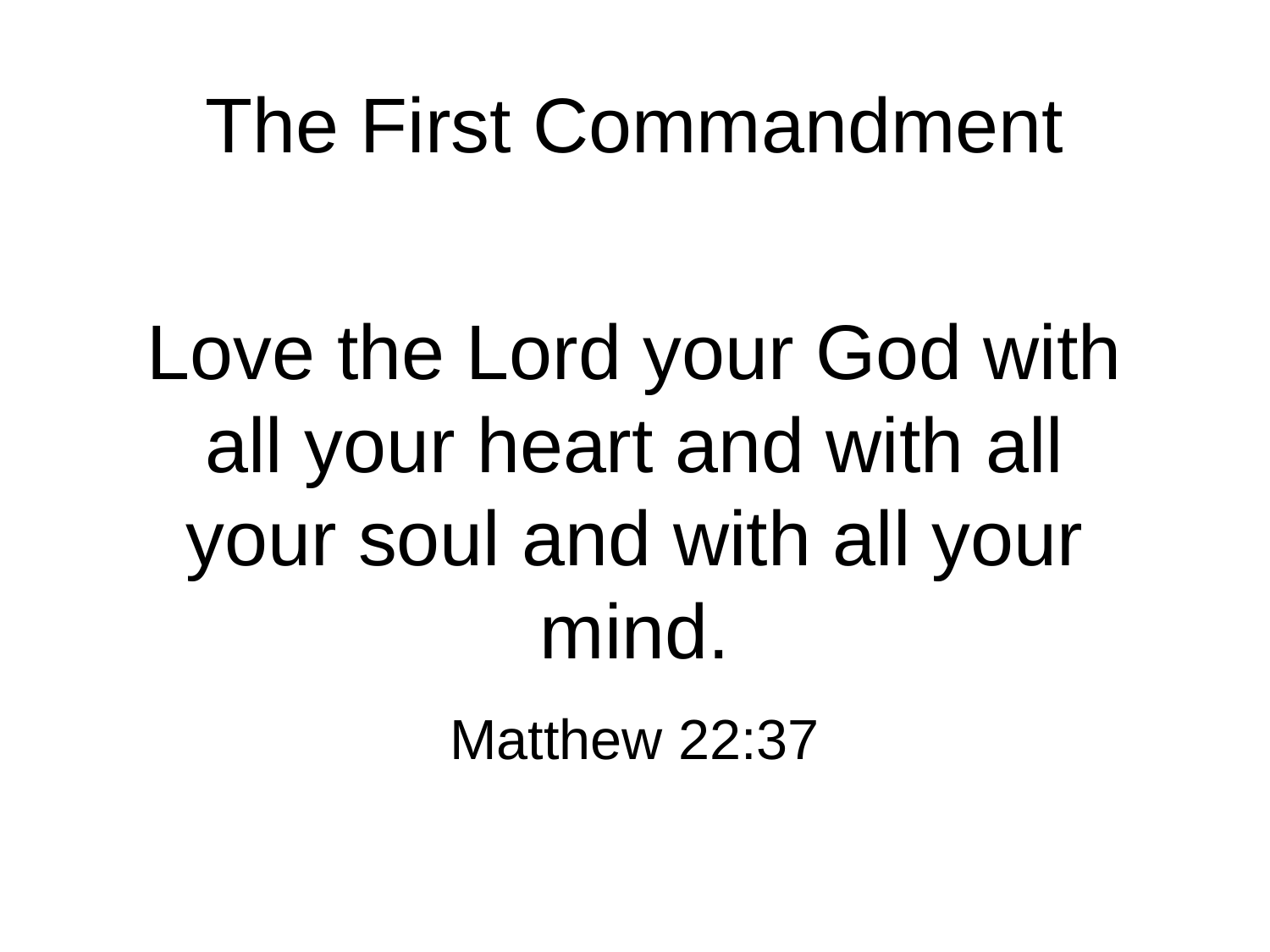

The First Commandment

Love the Lord your God with all your heart and with all your soul and with all your mind.
Matthew 22:37